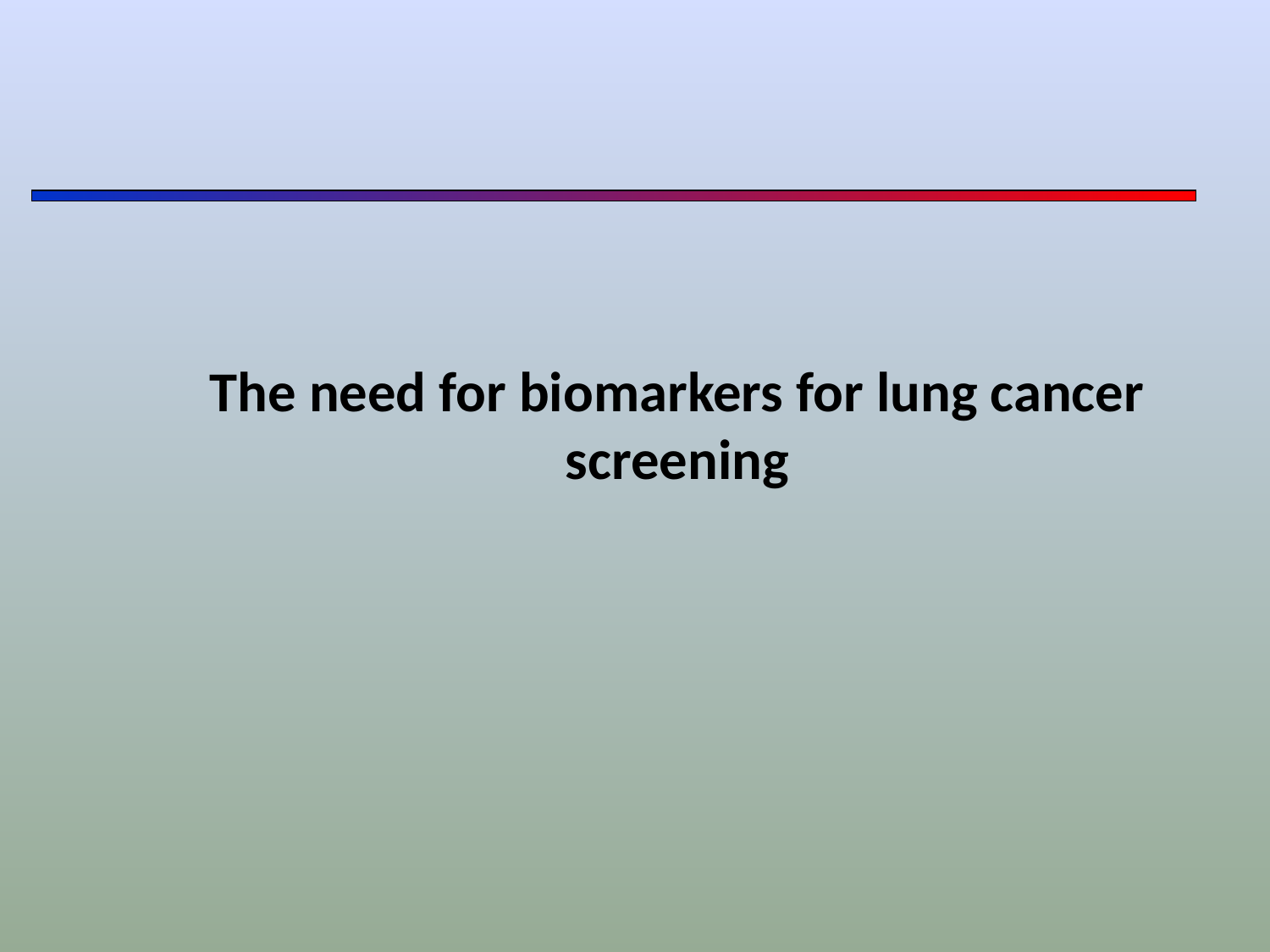

#

The need for biomarkers for lung cancer screening